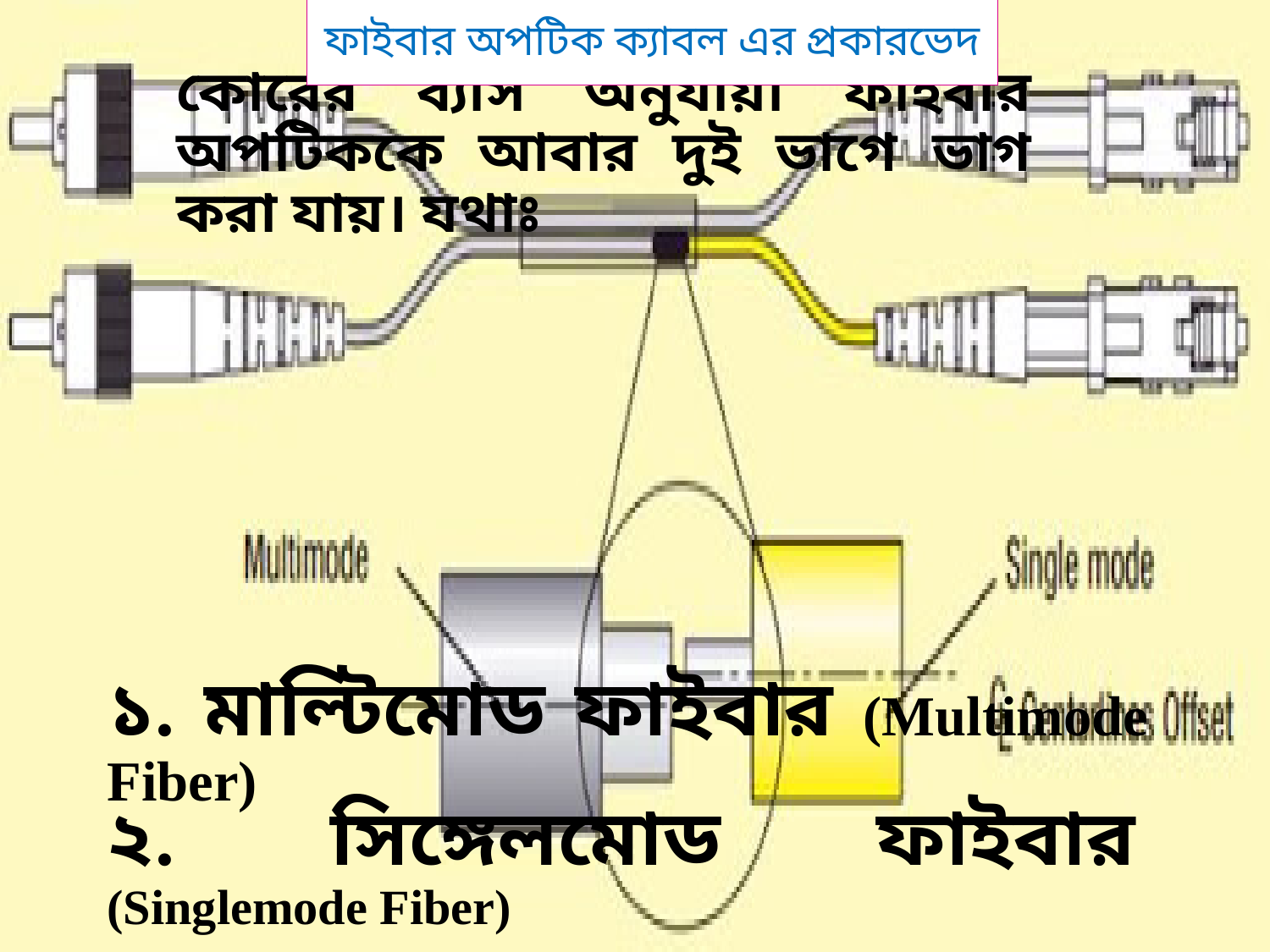

ফাইবার অপটিক ক্যাবল এর প্রকারভেদ
কোরের ব্যাস অনুযায়ী ফাইবার অপটিককে আবার দুই ভাগে ভাগ করা যায়। যথাঃ
১. মাল্টিমোড ফাইবার (Multimode Fiber)
২. সিঙ্গেলমোড ফাইবার (Singlemode Fiber)